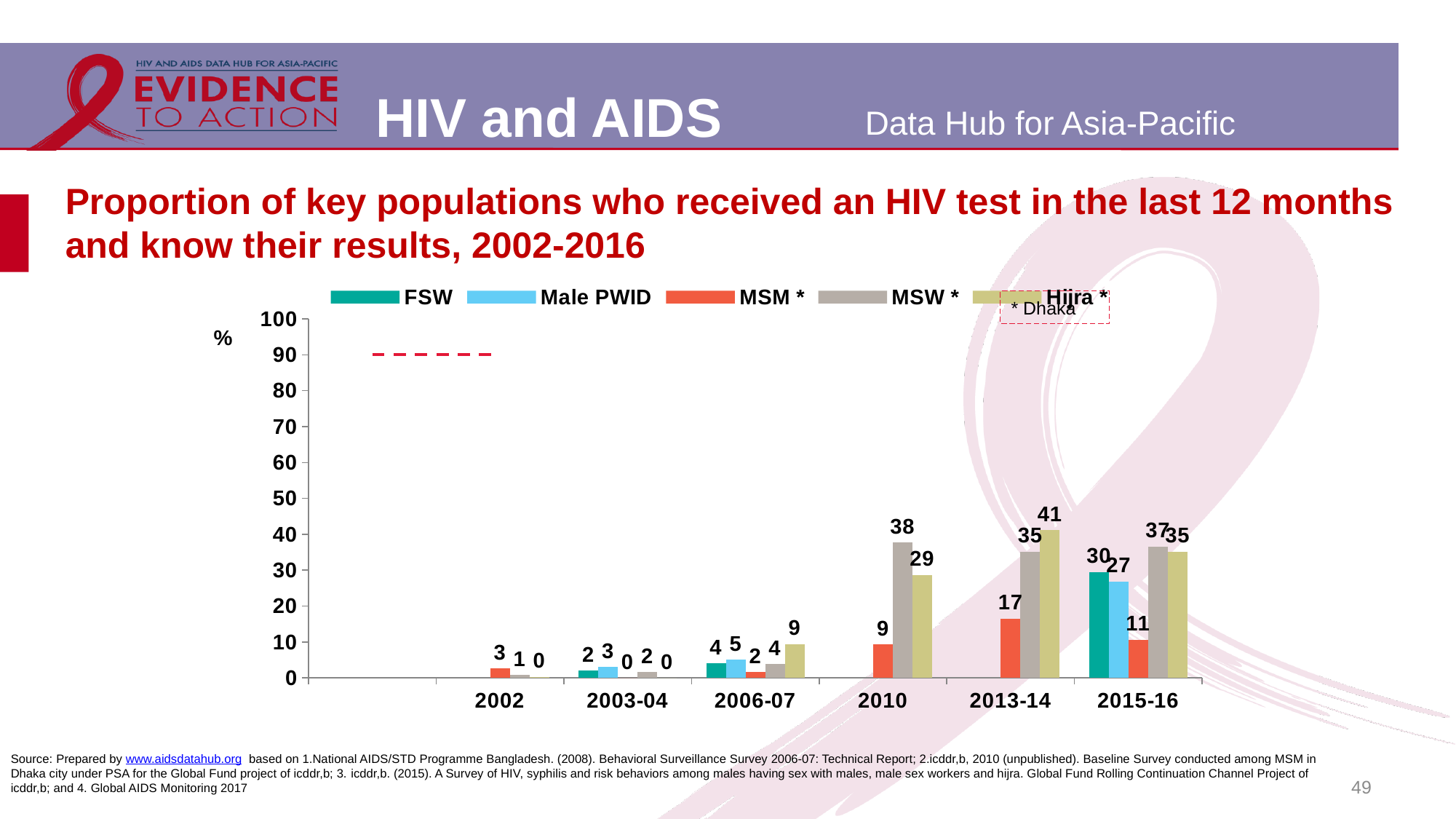

# Proportion of key populations who received an HIV test in the last 12 months and know their results, 2002-2016

[unsupported chart]

* Dhaka
Source: Prepared by www.aidsdatahub.org  based on 1.National AIDS/STD Programme Bangladesh. (2008). Behavioral Surveillance Survey 2006-07: Technical Report; 2.icddr,b, 2010 (unpublished). Baseline Survey conducted among MSM in Dhaka city under PSA for the Global Fund project of icddr,b; 3. icddr,b. (2015). A Survey of HIV, syphilis and risk behaviors among males having sex with males, male sex workers and hijra. Global Fund Rolling Continuation Channel Project of icddr,b; and 4. Global AIDS Monitoring 2017
49